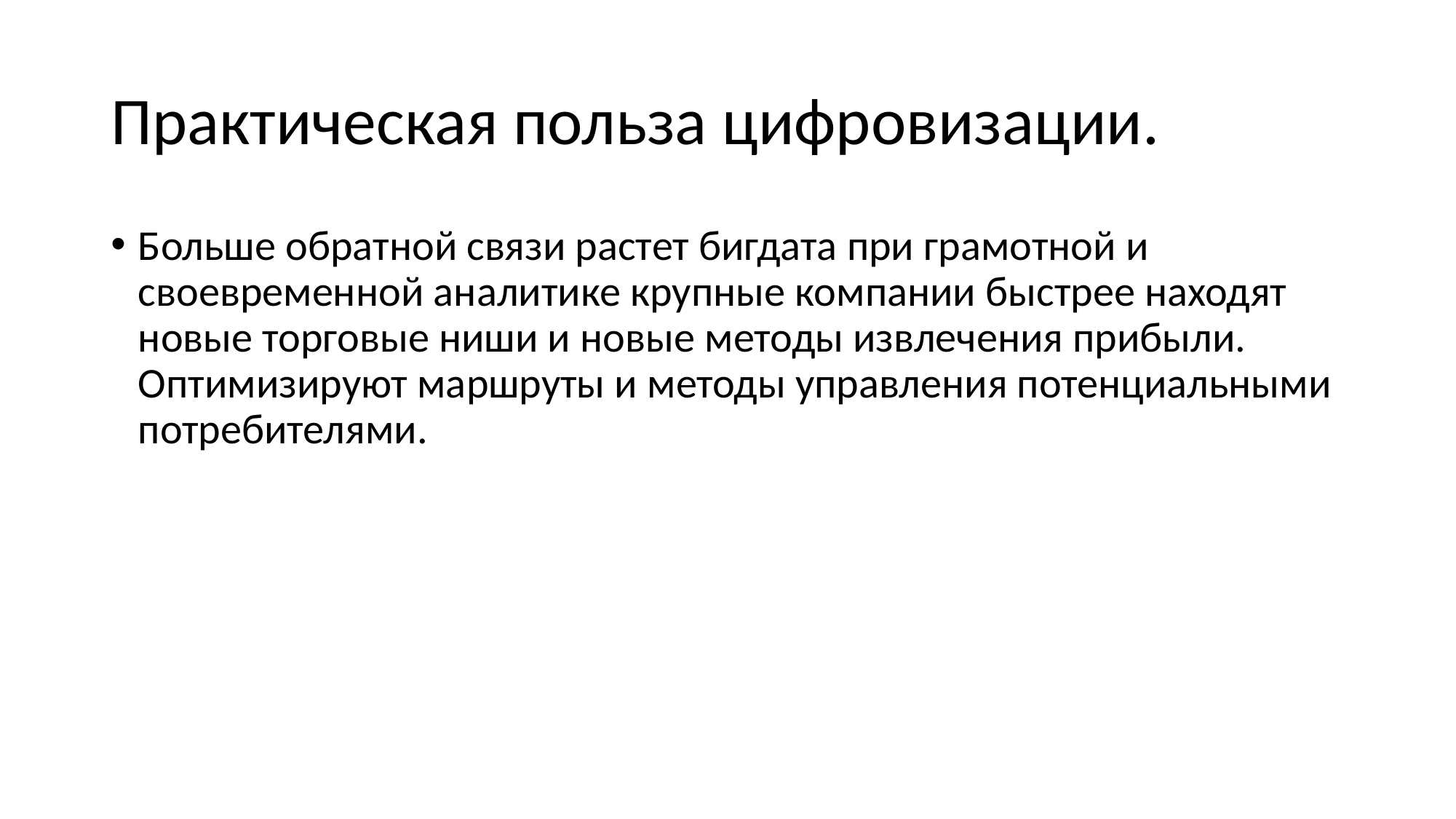

# Практическая польза цифровизации.
Больше обратной связи растет бигдата при грамотной и своевременной аналитике крупные компании быстрее находят новые торговые ниши и новые методы извлечения прибыли. Оптимизируют маршруты и методы управления потенциальными потребителями.